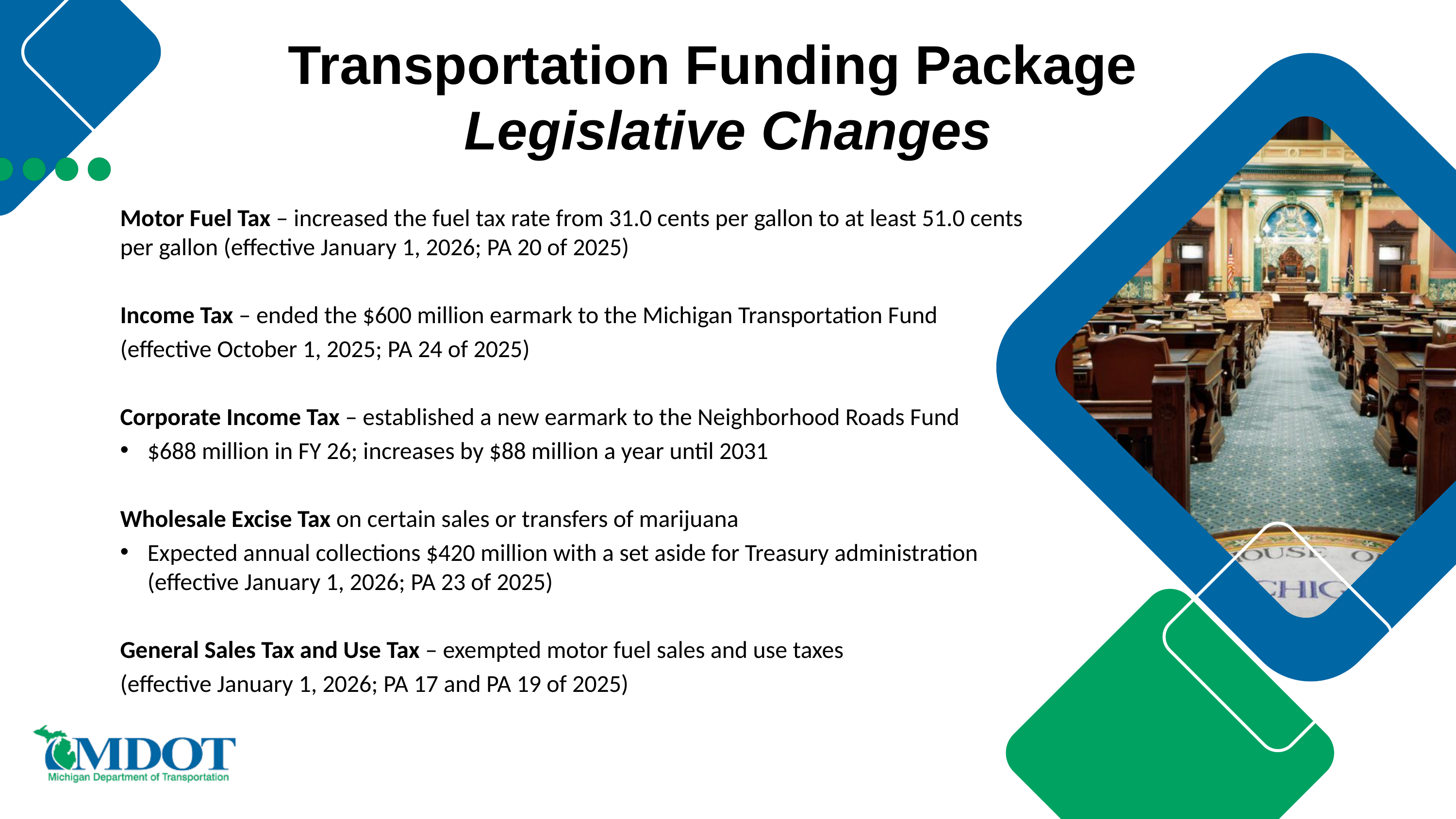

Transportation Funding Package
Legislative Changes

Motor Fuel Tax – increased the fuel tax rate from 31.0 cents per gallon to at least 51.0 cents per gallon (effective January 1, 2026; PA 20 of 2025)

Income Tax – ended the $600 million earmark to the Michigan Transportation Fund
(effective October 1, 2025; PA 24 of 2025)

Corporate Income Tax – established a new earmark to the Neighborhood Roads Fund
$688 million in FY 26; increases by $88 million a year until 2031

Wholesale Excise Tax on certain sales or transfers of marijuana
Expected annual collections $420 million with a set aside for Treasury administration (effective January 1, 2026; PA 23 of 2025)

General Sales Tax and Use Tax – exempted motor fuel sales and use taxes
(effective January 1, 2026; PA 17 and PA 19 of 2025)